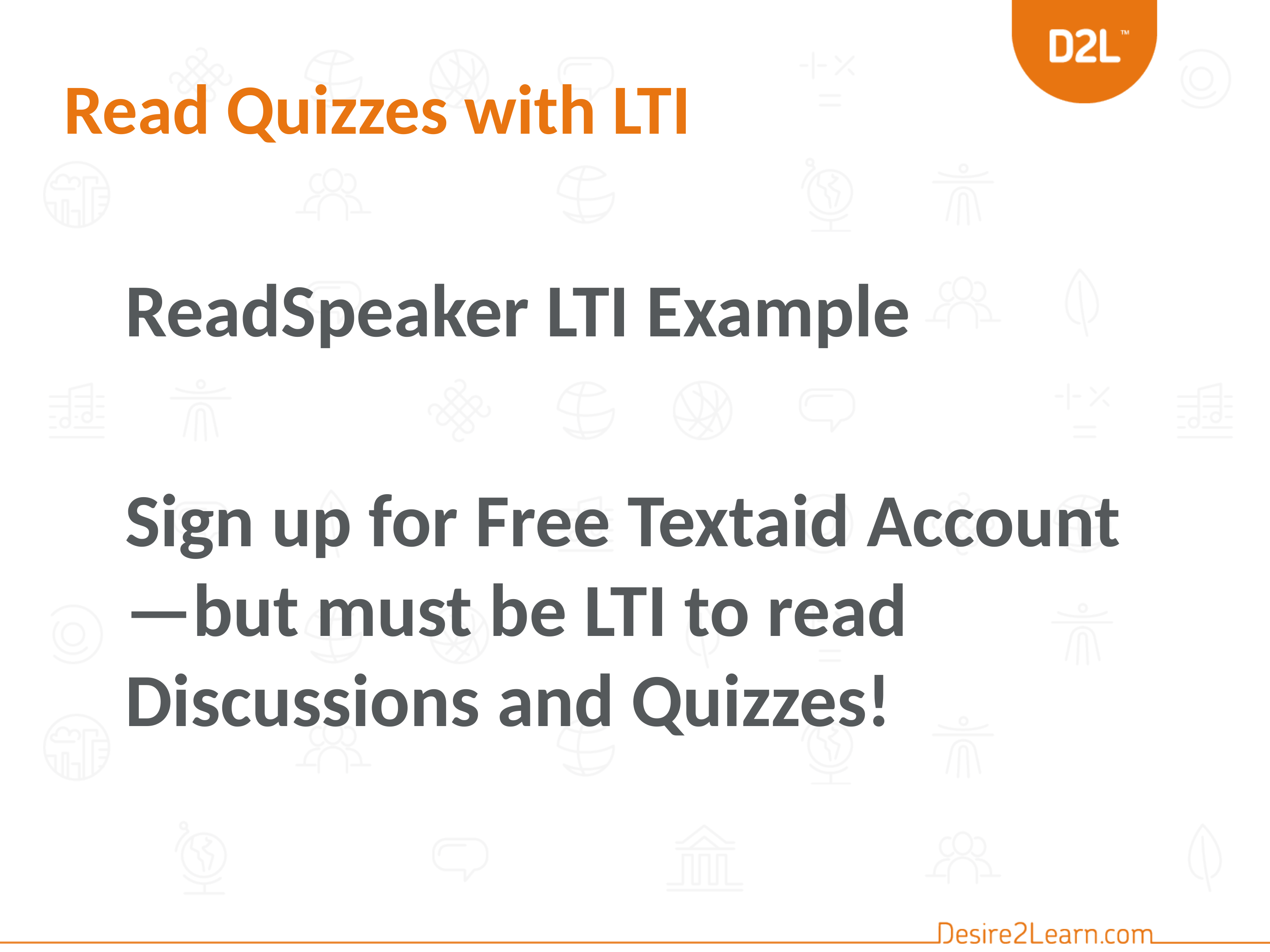

# Read Quizzes with LTI
ReadSpeaker LTI Example

Sign up for Free Textaid Account—but must be LTI to read Discussions and Quizzes!